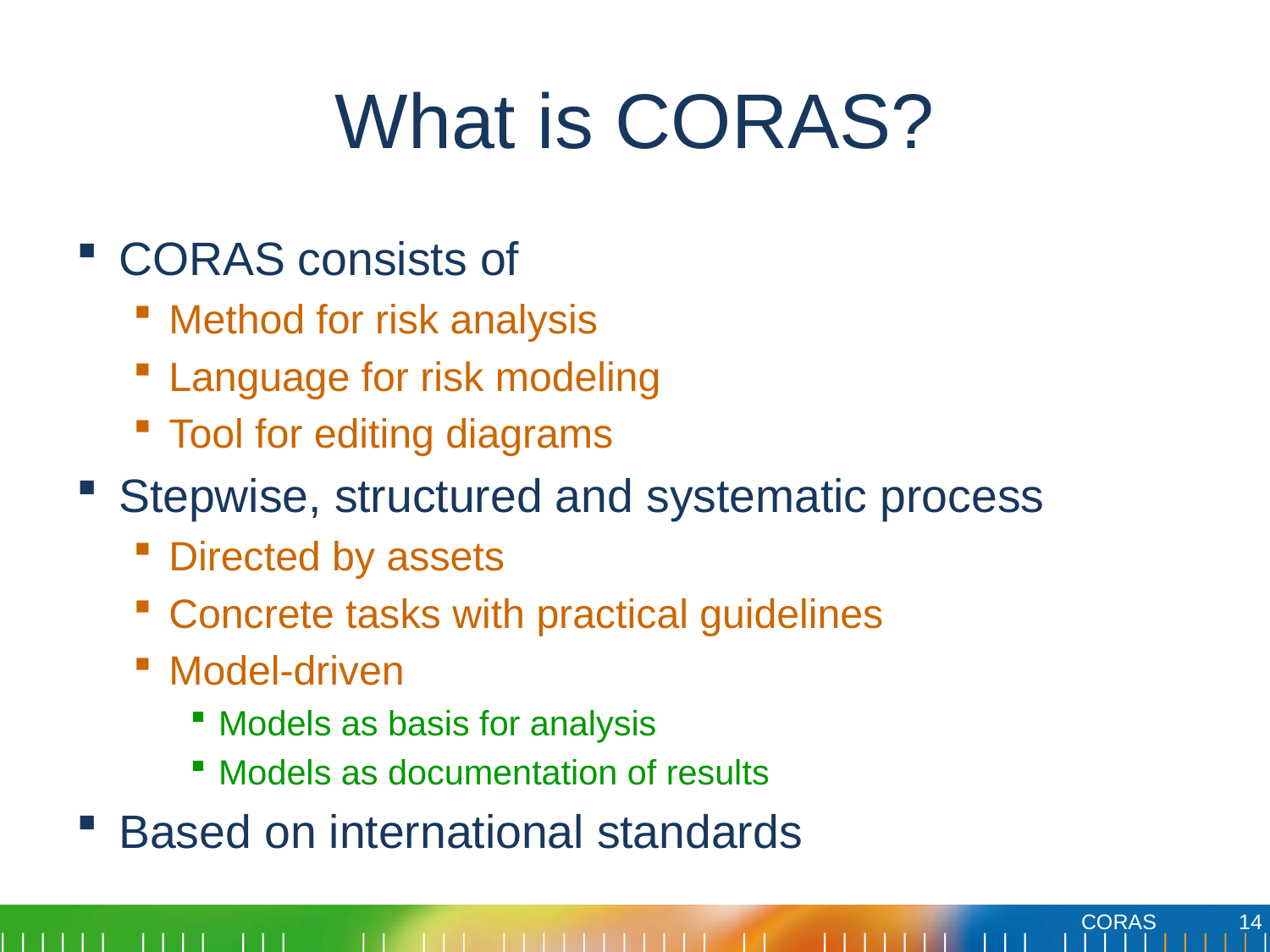

# What is CORAS?
CORAS consists of
Method for risk analysis
Language for risk modeling
Tool for editing diagrams
Stepwise, structured and systematic process
Directed by assets
Concrete tasks with practical guidelines
Model-driven
Models as basis for analysis
Models as documentation of results
Based on international standards
14
CORAS